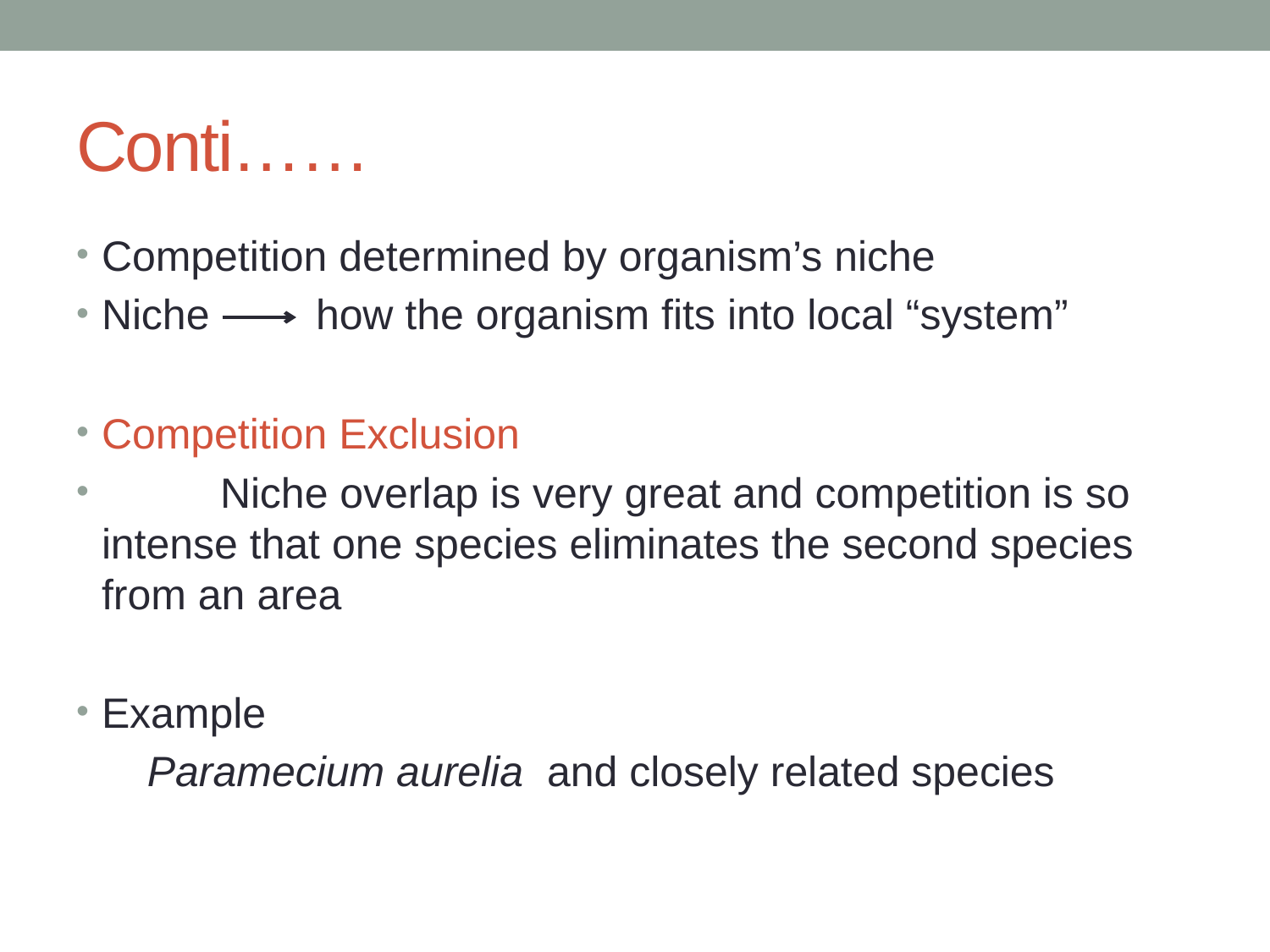

# Conti……
Competition determined by organism’s niche
Niche         how the organism fits into local “system”

Competition Exclusion
          Niche overlap is very great and competition is so intense that one species eliminates the second species from an area

Example
      Paramecium aurelia  and closely related species